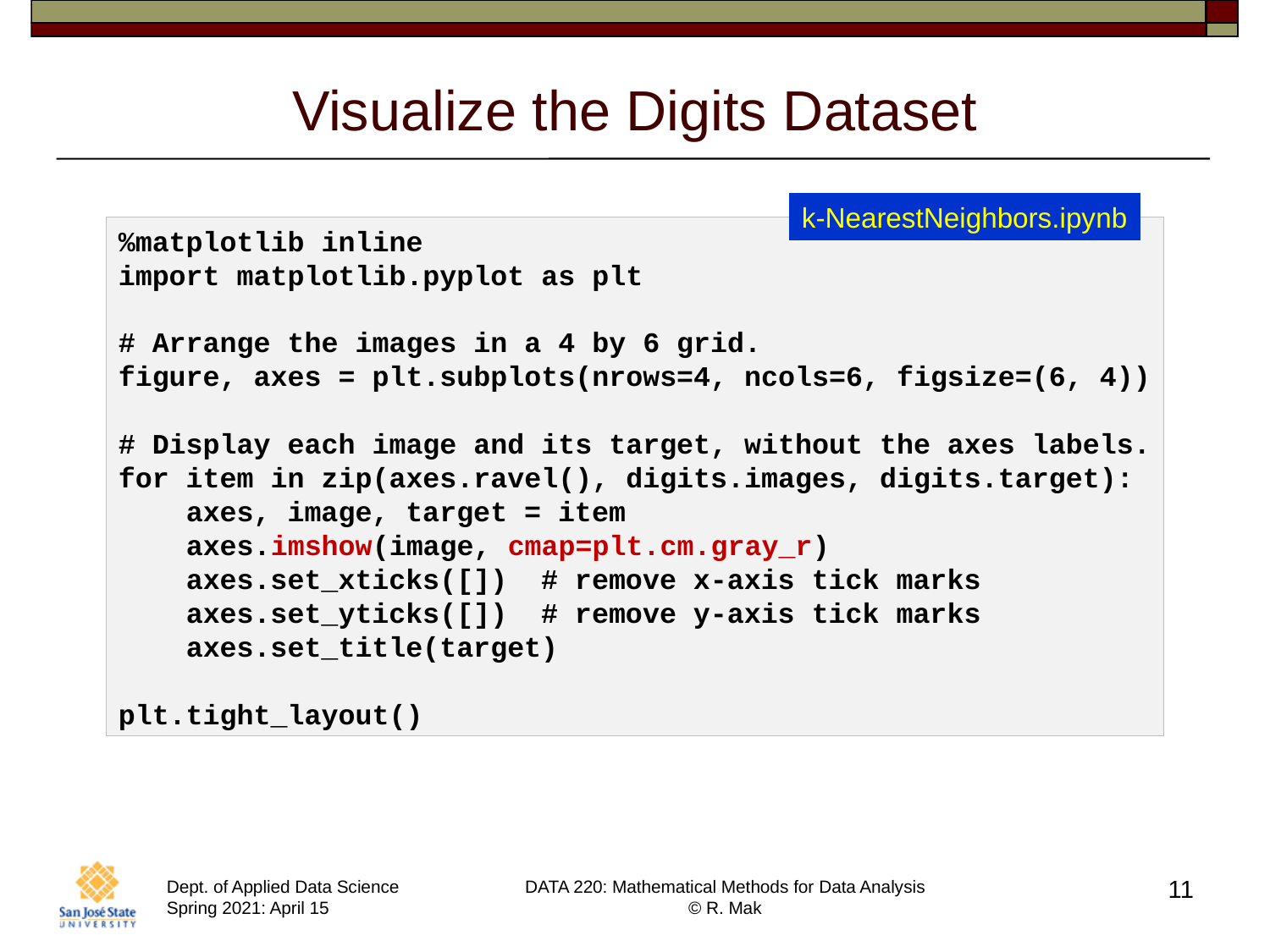

# Visualize the Digits Dataset
k-NearestNeighbors.ipynb
%matplotlib inline
import matplotlib.pyplot as plt

# Arrange the images in a 4 by 6 grid.
figure, axes = plt.subplots(nrows=4, ncols=6, figsize=(6, 4))

# Display each image and its target, without the axes labels.
for item in zip(axes.ravel(), digits.images, digits.target):
    axes, image, target = item
    axes.imshow(image, cmap=plt.cm.gray_r)
    axes.set_xticks([])  # remove x-axis tick marks
    axes.set_yticks([])  # remove y-axis tick marks
    axes.set_title(target)

plt.tight_layout()
11